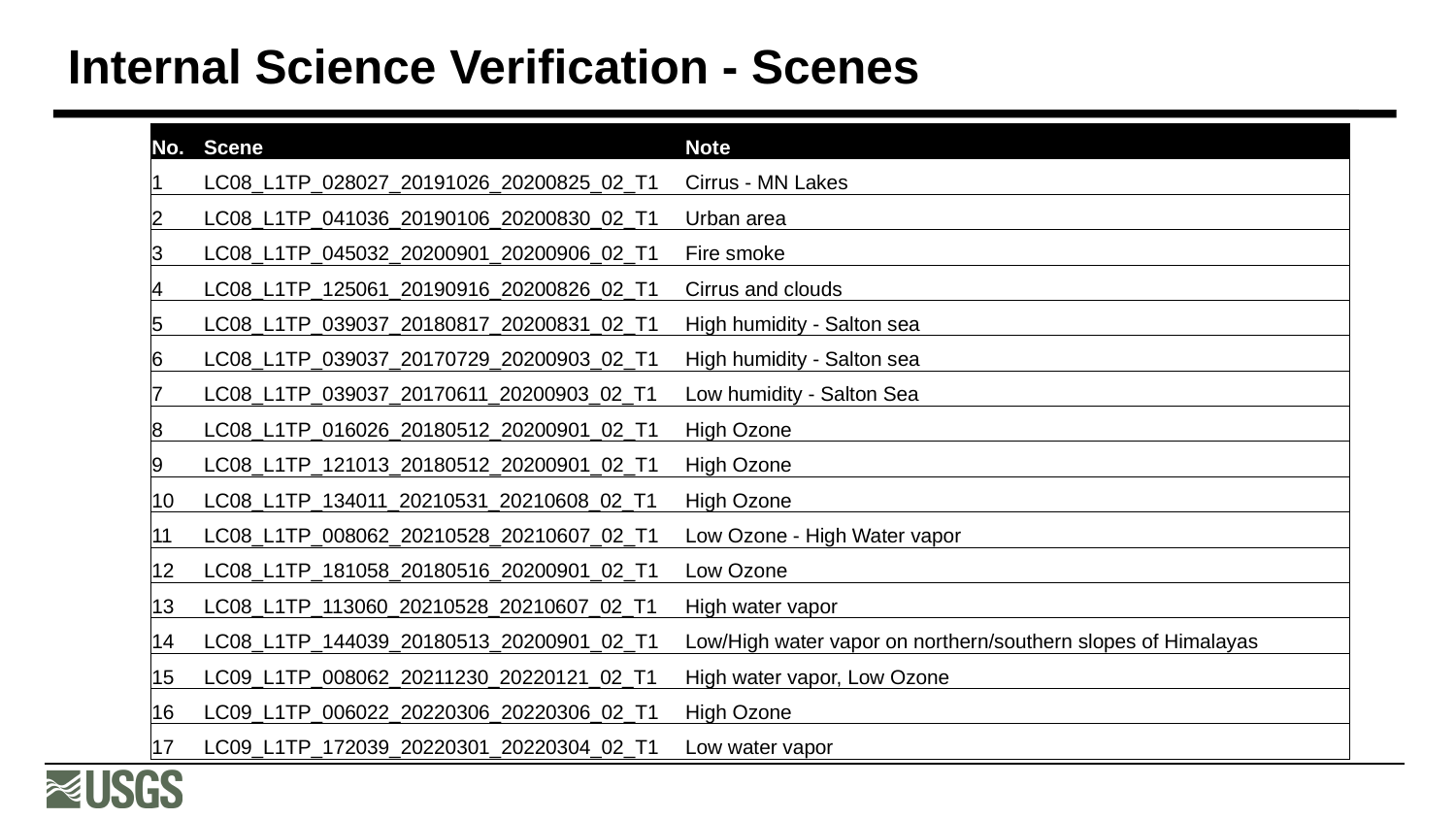

# Internal Science Verification - Scenes
| No. | Scene | Note |
| --- | --- | --- |
| 1 | LC08\_L1TP\_028027\_20191026\_20200825\_02\_T1 | Cirrus - MN Lakes |
| 2 | LC08\_L1TP\_041036\_20190106\_20200830\_02\_T1 | Urban area |
| 3 | LC08\_L1TP\_045032\_20200901\_20200906\_02\_T1 | Fire smoke |
| 4 | LC08\_L1TP\_125061\_20190916\_20200826\_02\_T1 | Cirrus and clouds |
| 5 | LC08\_L1TP\_039037\_20180817\_20200831\_02\_T1 | High humidity - Salton sea |
| 6 | LC08\_L1TP\_039037\_20170729\_20200903\_02\_T1 | High humidity - Salton sea |
| 7 | LC08\_L1TP\_039037\_20170611\_20200903\_02\_T1 | Low humidity - Salton Sea |
| 8 | LC08\_L1TP\_016026\_20180512\_20200901\_02\_T1 | High Ozone |
| 9 | LC08\_L1TP\_121013\_20180512\_20200901\_02\_T1 | High Ozone |
| 10 | LC08\_L1TP\_134011\_20210531\_20210608\_02\_T1 | High Ozone |
| 11 | LC08\_L1TP\_008062\_20210528\_20210607\_02\_T1 | Low Ozone - High Water vapor |
| 12 | LC08\_L1TP\_181058\_20180516\_20200901\_02\_T1 | Low Ozone |
| 13 | LC08\_L1TP\_113060\_20210528\_20210607\_02\_T1 | High water vapor |
| 14 | LC08\_L1TP\_144039\_20180513\_20200901\_02\_T1 | Low/High water vapor on northern/southern slopes of Himalayas |
| 15 | LC09\_L1TP\_008062\_20211230\_20220121\_02\_T1 | High water vapor, Low Ozone |
| 16 | LC09\_L1TP\_006022\_20220306\_20220306\_02\_T1 | High Ozone |
| 17 | LC09\_L1TP\_172039\_20220301\_20220304\_02\_T1 | Low water vapor |